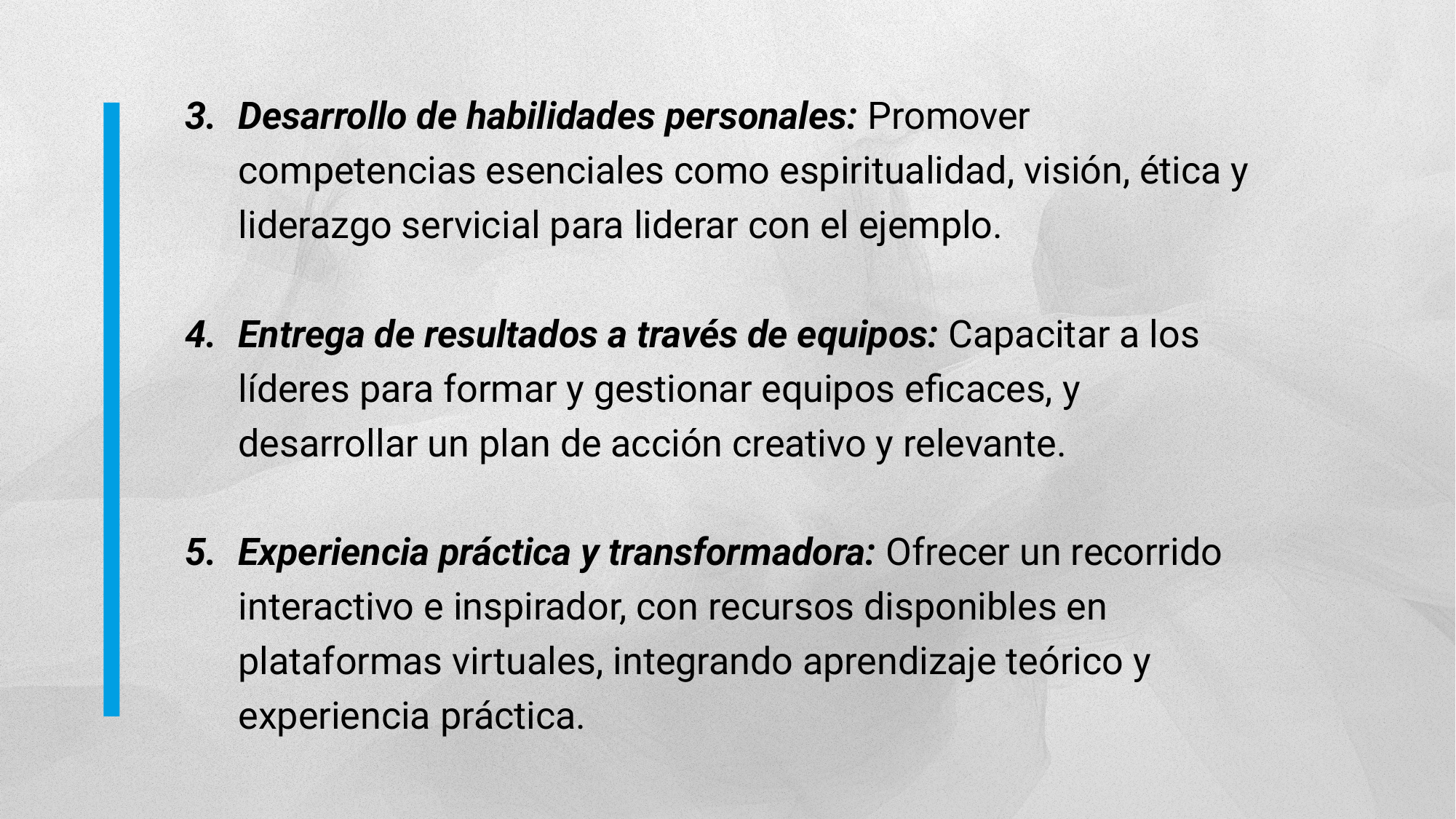

Desarrollo de habilidades personales: Promover competencias esenciales como espiritualidad, visión, ética y liderazgo servicial para liderar con el ejemplo.

Entrega de resultados a través de equipos: Capacitar a los líderes para formar y gestionar equipos eficaces, y desarrollar un plan de acción creativo y relevante.

Experiencia práctica y transformadora: Ofrecer un recorrido interactivo e inspirador, con recursos disponibles en plataformas virtuales, integrando aprendizaje teórico y experiencia práctica.